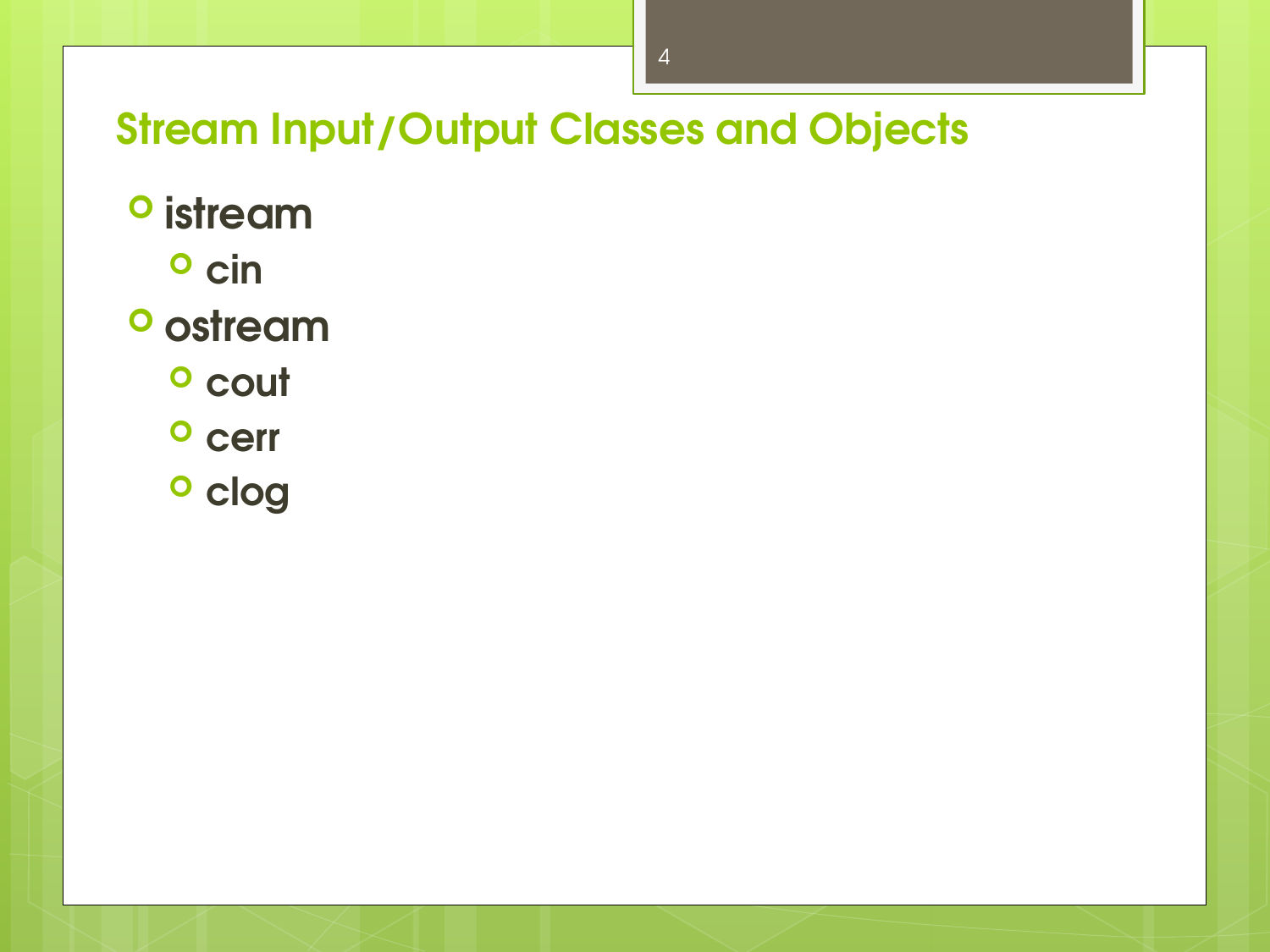

4
# Stream Input/Output Classes and Objects
istream
cin
ostream
cout
cerr
clog